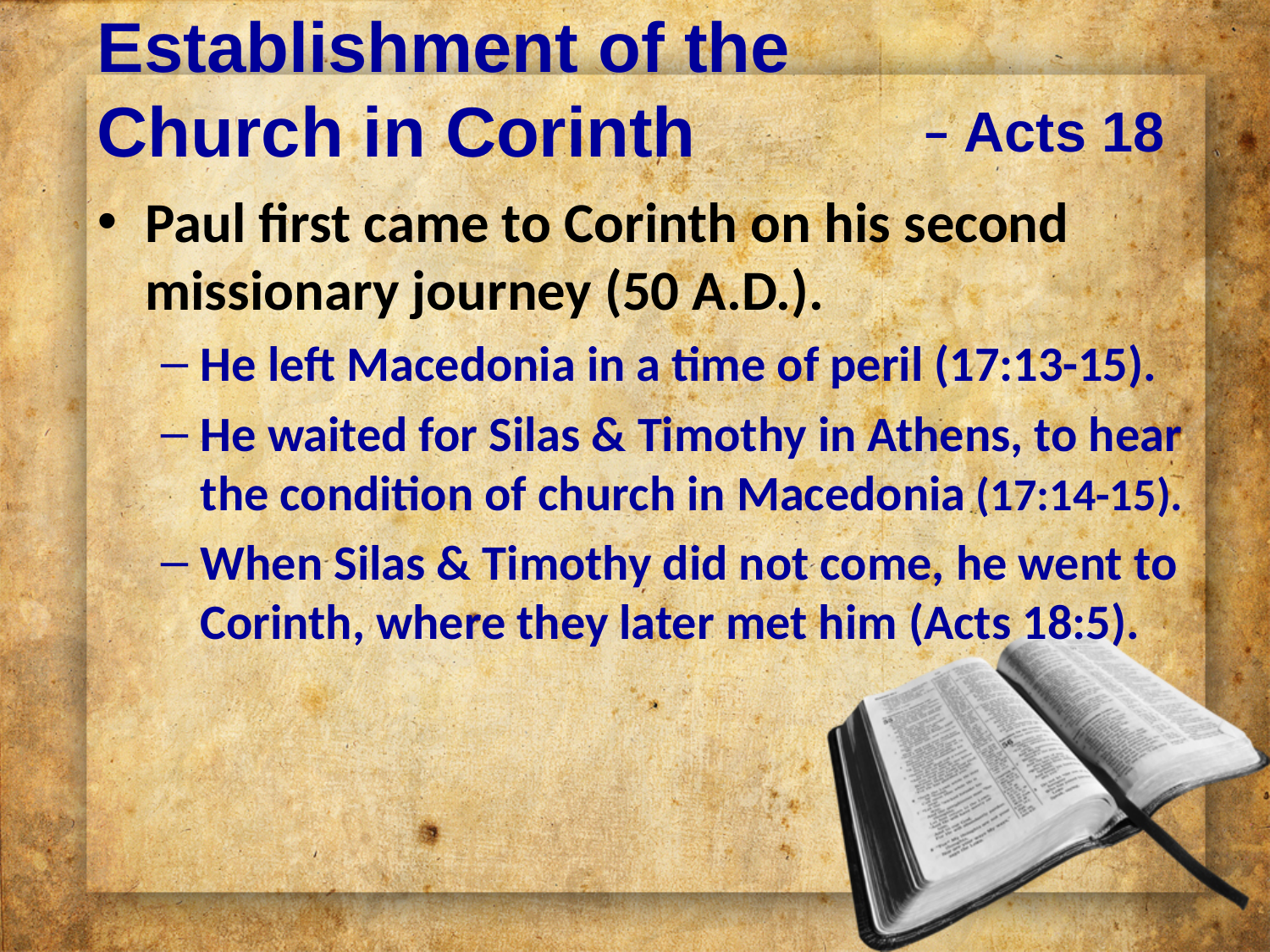

# Establishment of the Church in Corinth
‒ Acts 18
Paul first came to Corinth on his second missionary journey (50 A.D.).
He left Macedonia in a time of peril (17:13-15).
He waited for Silas & Timothy in Athens, to hear the condition of church in Macedonia (17:14-15).
When Silas & Timothy did not come, he went to Corinth, where they later met him (Acts 18:5).